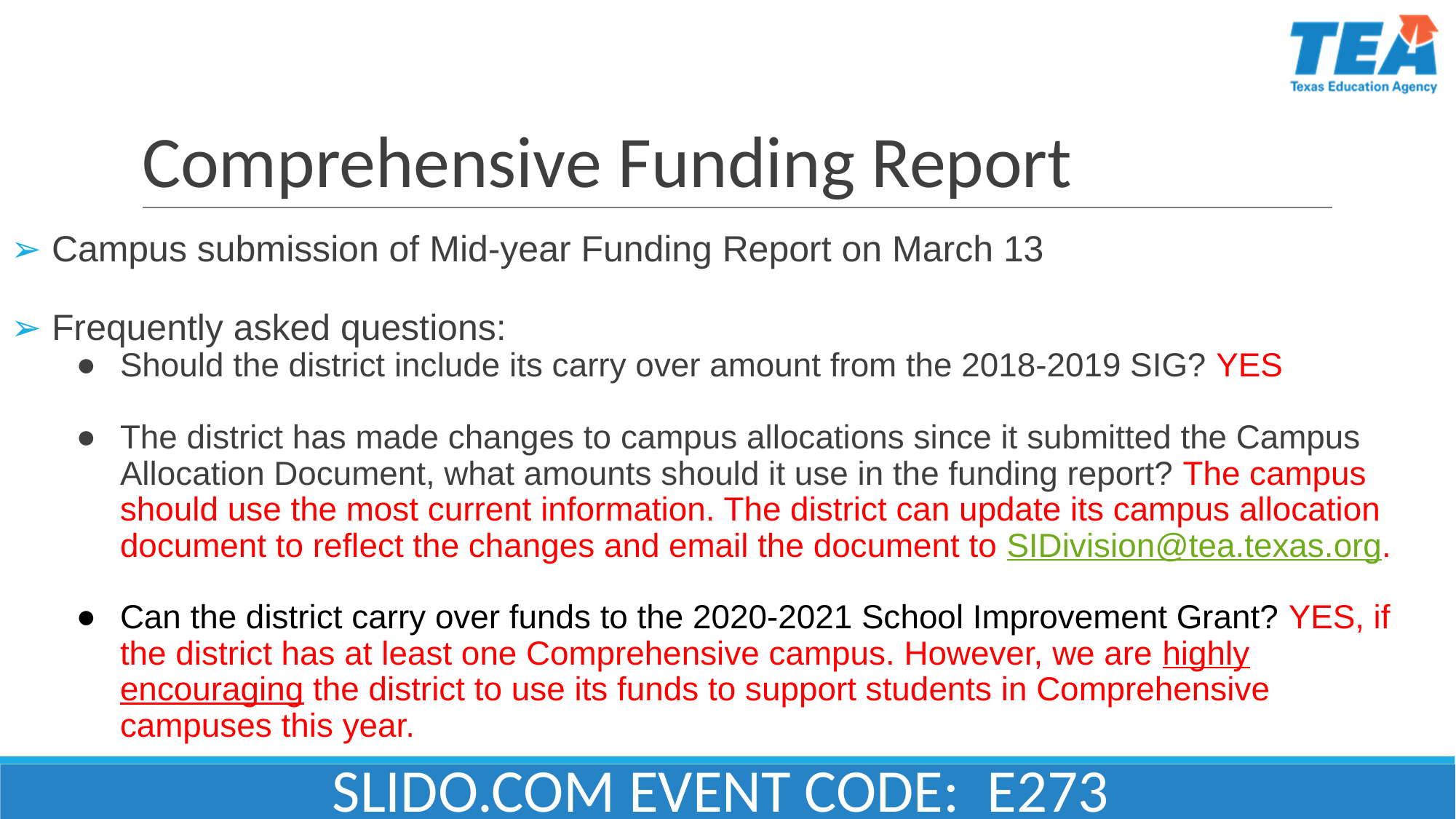

# Comprehensive Funding Report
➢ Campus submission of Mid-year Funding Report on March 13

➢ Frequently asked questions:
Should the district include its carry over amount from the 2018-2019 SIG? YES

The district has made changes to campus allocations since it submitted the Campus Allocation Document, what amounts should it use in the funding report? The campus should use the most current information. The district can update its campus allocation document to reflect the changes and email the document to SIDivision@tea.texas.org.

Can the district carry over funds to the 2020-2021 School Improvement Grant? YES, if the district has at least one Comprehensive campus. However, we are highly encouraging the district to use its funds to support students in Comprehensive campuses this year.

SLIDO.COM EVENT CODE:  E273